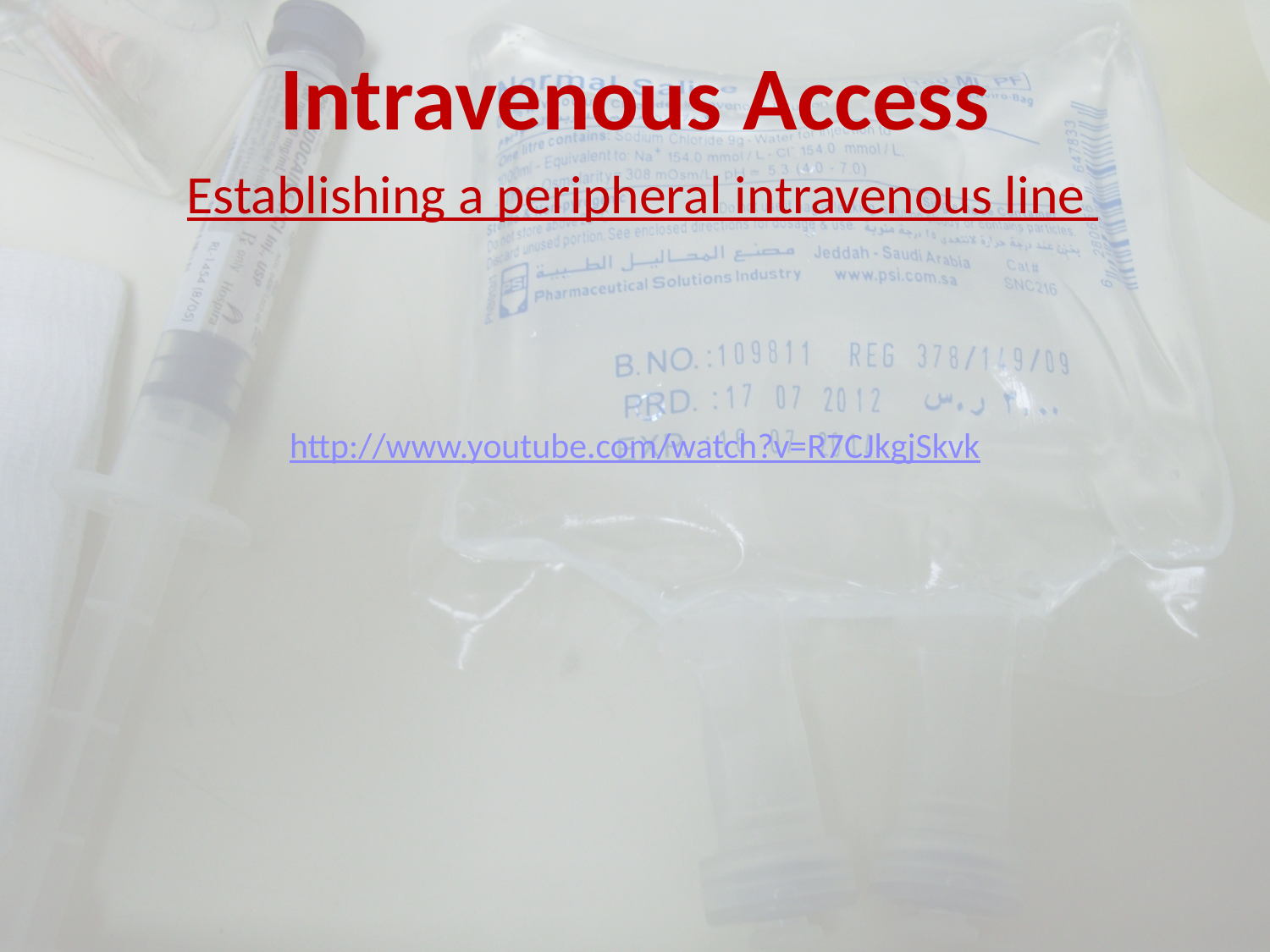

# Intravenous Access Establishing a peripheral intravenous line

http://www.youtube.com/watch?v=R7CJkgjSkvk